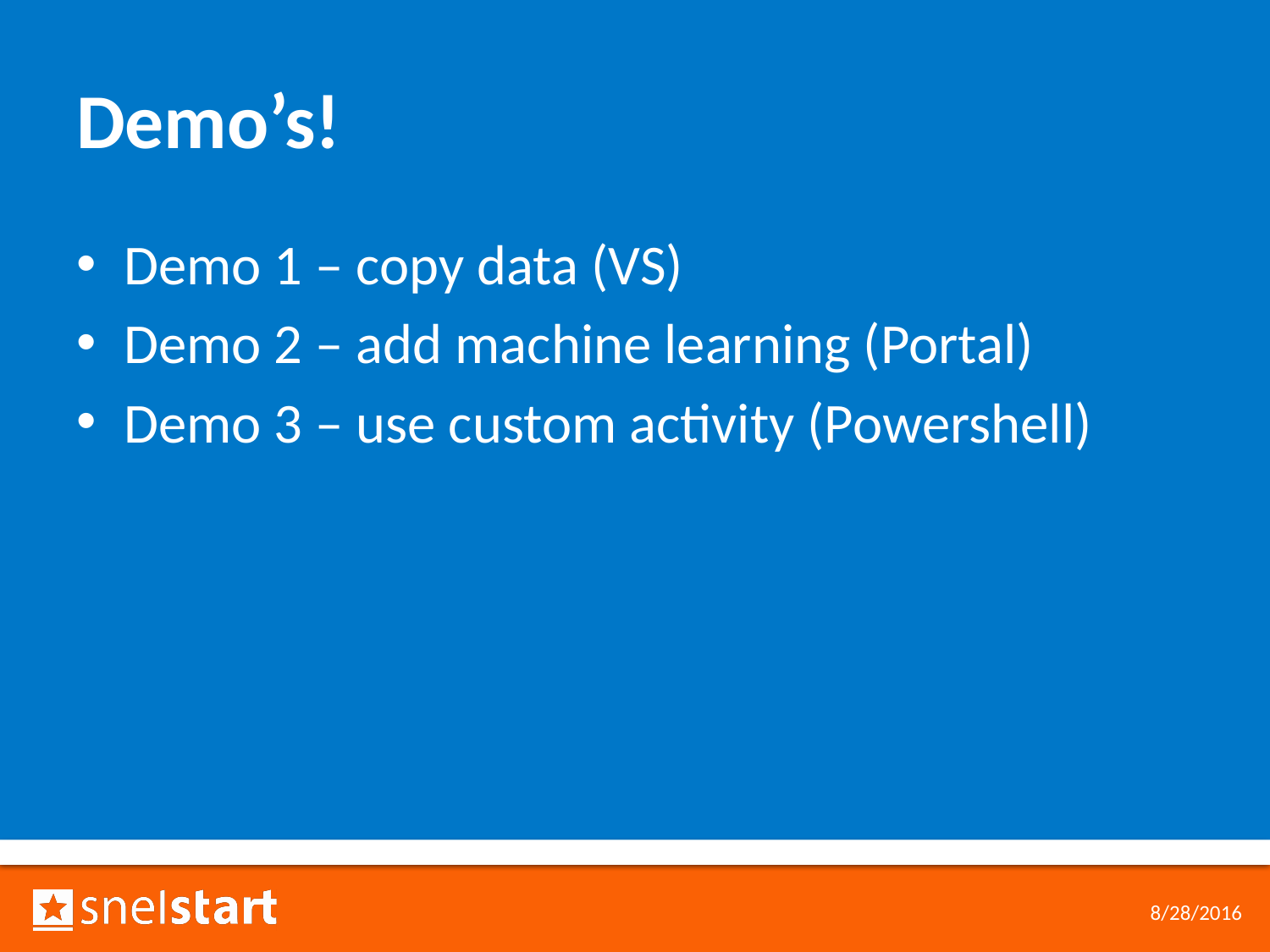

Demo’s!
Demo 1 – copy data (VS)
Demo 2 – add machine learning (Portal)
Demo 3 – use custom activity (Powershell)